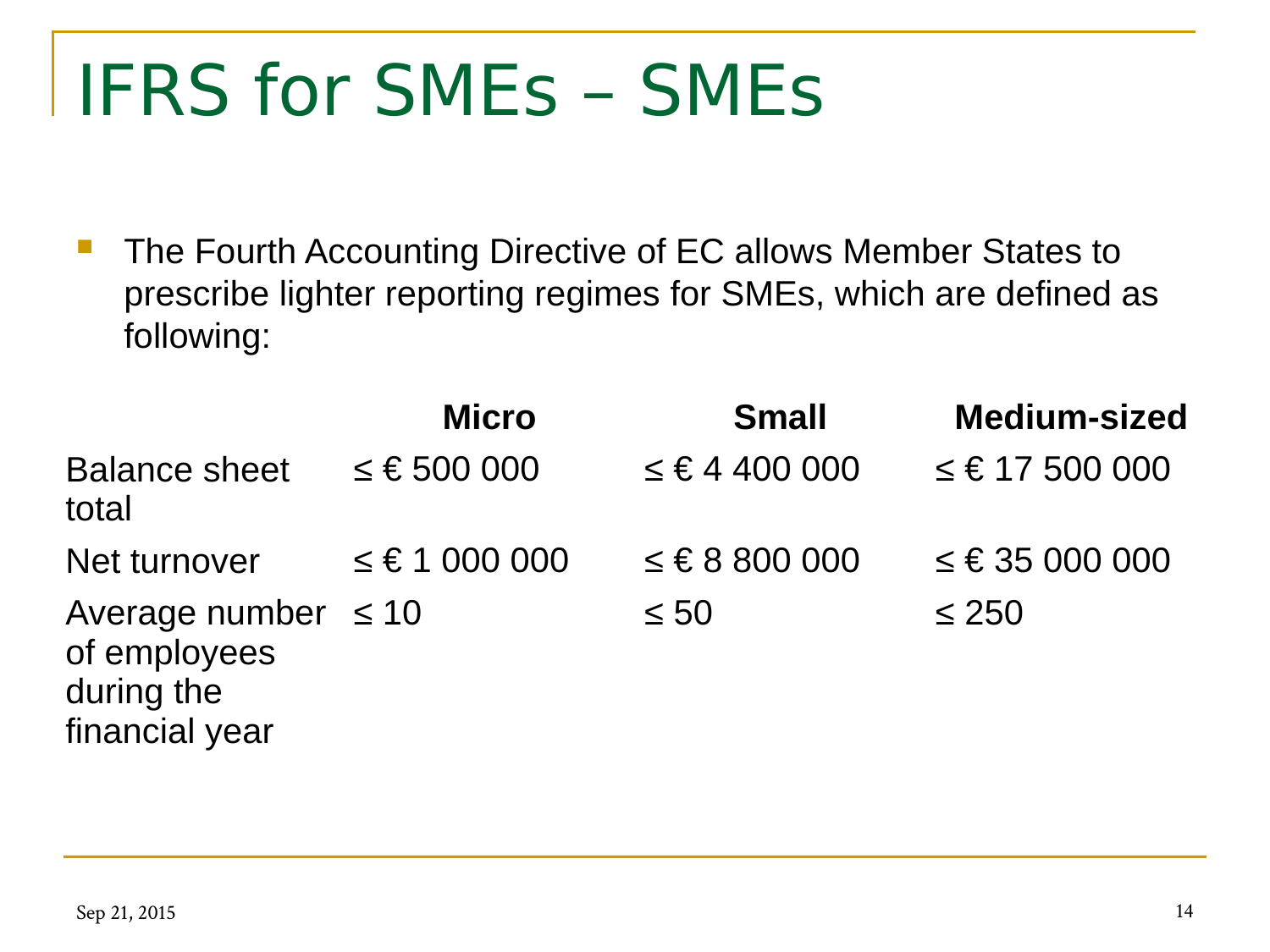

# IFRS for SMEs – SMEs
The Fourth Accounting Directive of EC allows Member States to prescribe lighter reporting regimes for SMEs, which are defined as following:

|  | Micro | Small | Medium-sized |
| --- | --- | --- | --- |
| Balance sheet total | ≤ € 500 000 | ≤ € 4 400 000 | ≤ € 17 500 000 |
| Net turnover | ≤ € 1 000 000 | ≤ € 8 800 000 | ≤ € 35 000 000 |
| Average number of employees during the financial year | ≤ 10 | ≤ 50 | ≤ 250 |
Sep 21, 2015
14